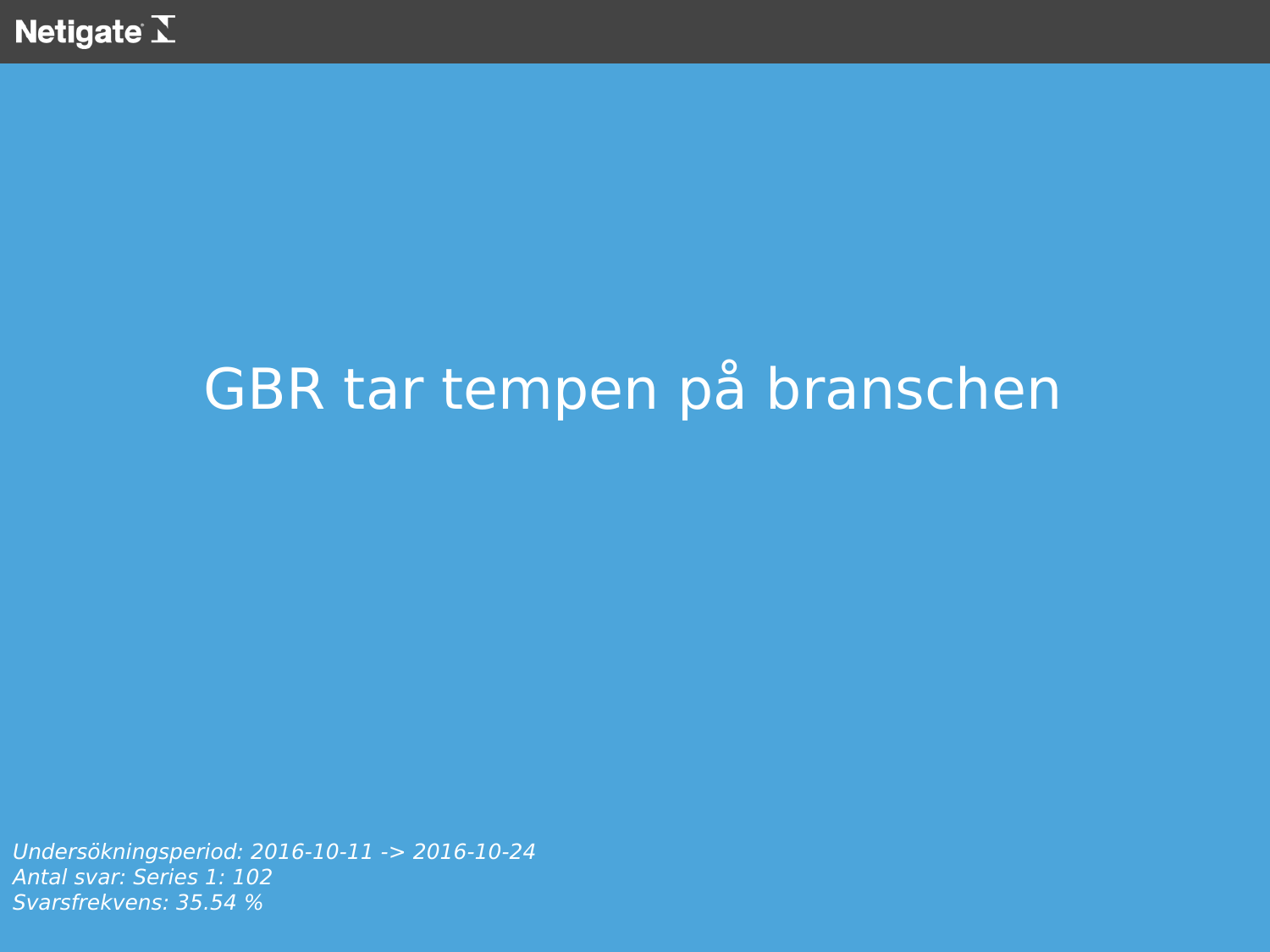

GBR tar tempen på branschen
Undersökningsperiod: 2016-10-11 -> 2016-10-24
Antal svar: Series 1: 102
Svarsfrekvens: 35.54 %